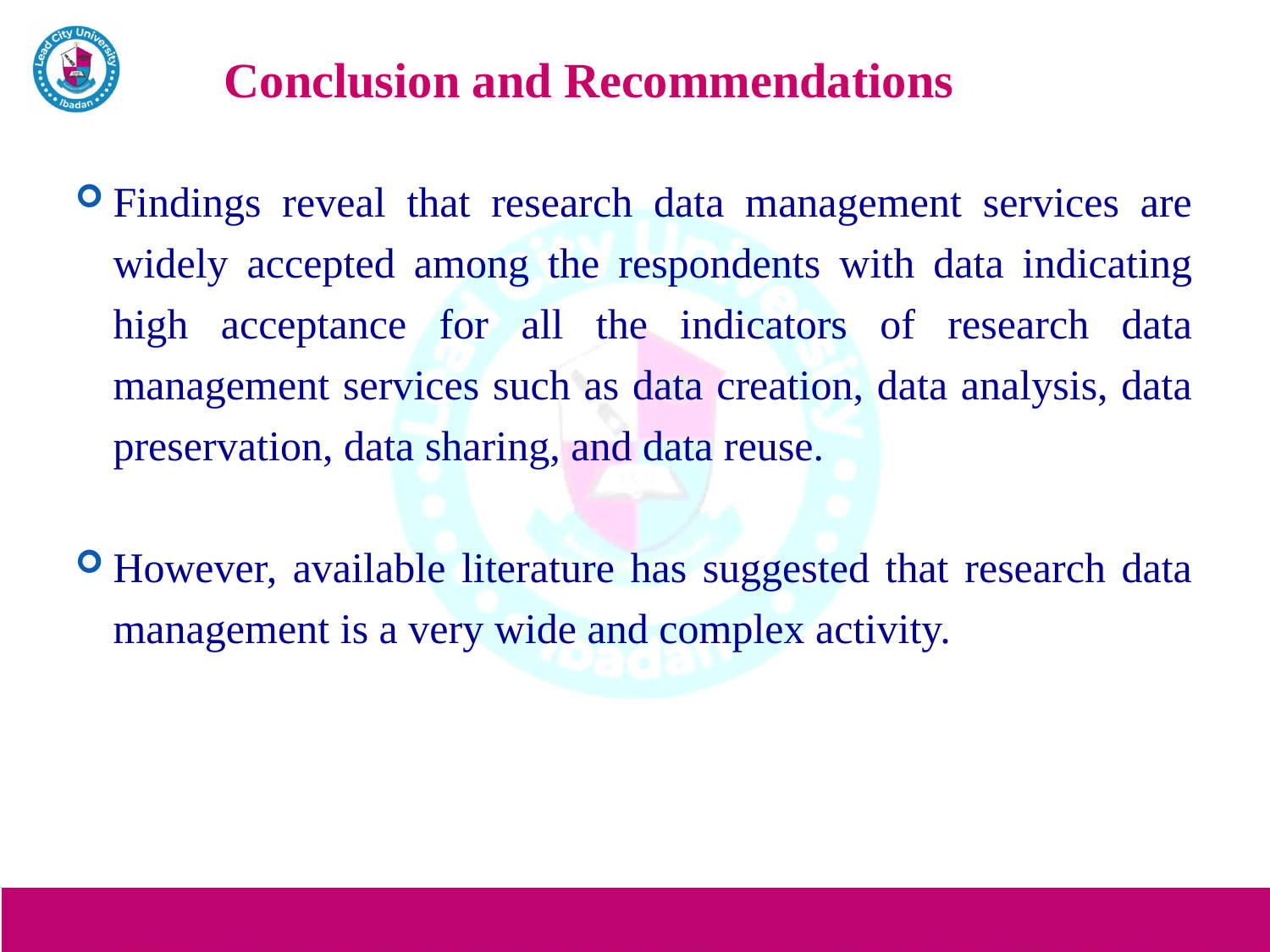

# Conclusion and Recommendations
Findings reveal that research data management services are widely accepted among the respondents with data indicating high acceptance for all the indicators of research data management services such as data creation, data analysis, data preservation, data sharing, and data reuse.

However, available literature has suggested that research data management is a very wide and complex activity.